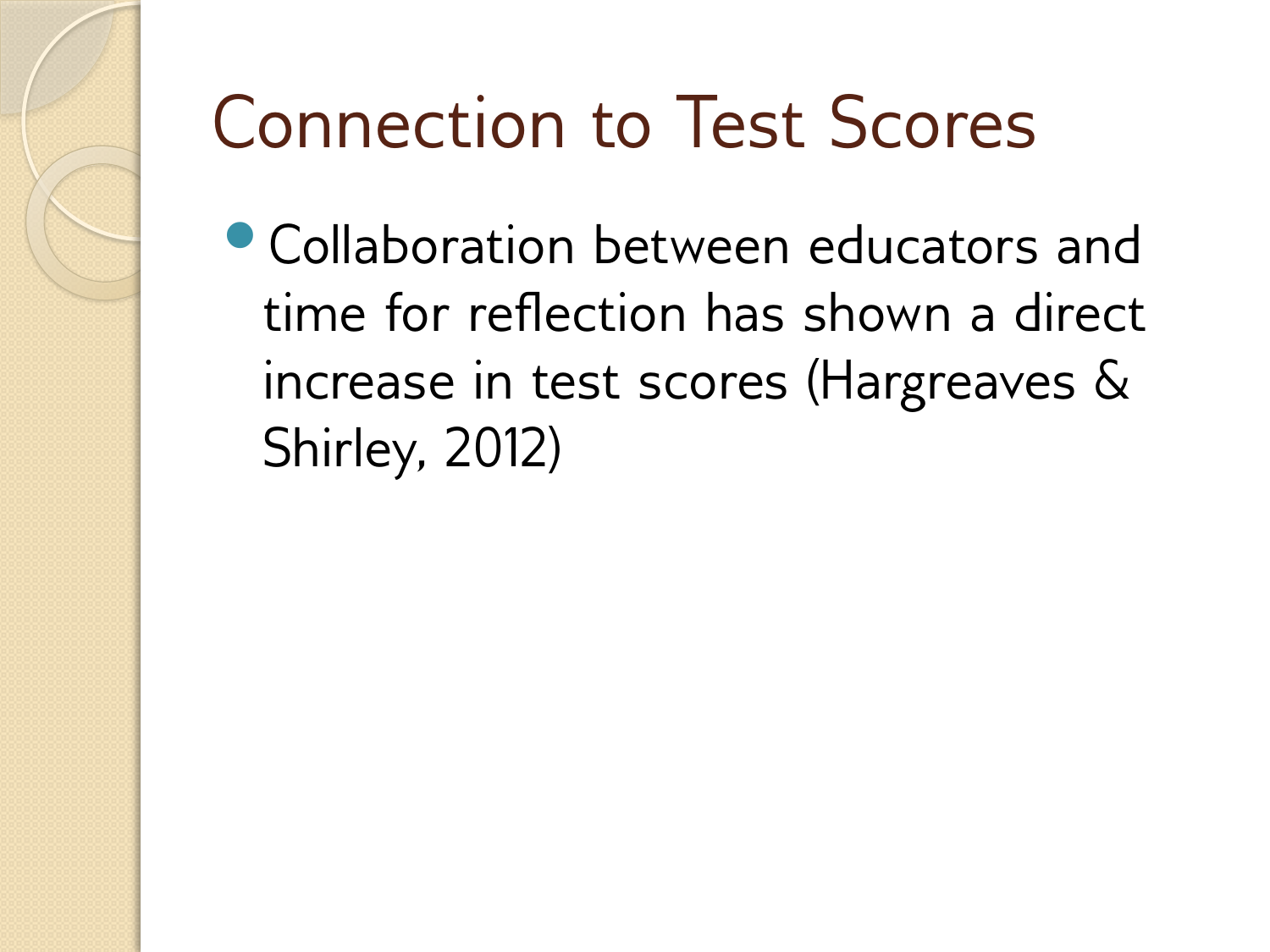

# Connection to Test Scores
Collaboration between educators and time for reflection has shown a direct increase in test scores (Hargreaves & Shirley, 2012)